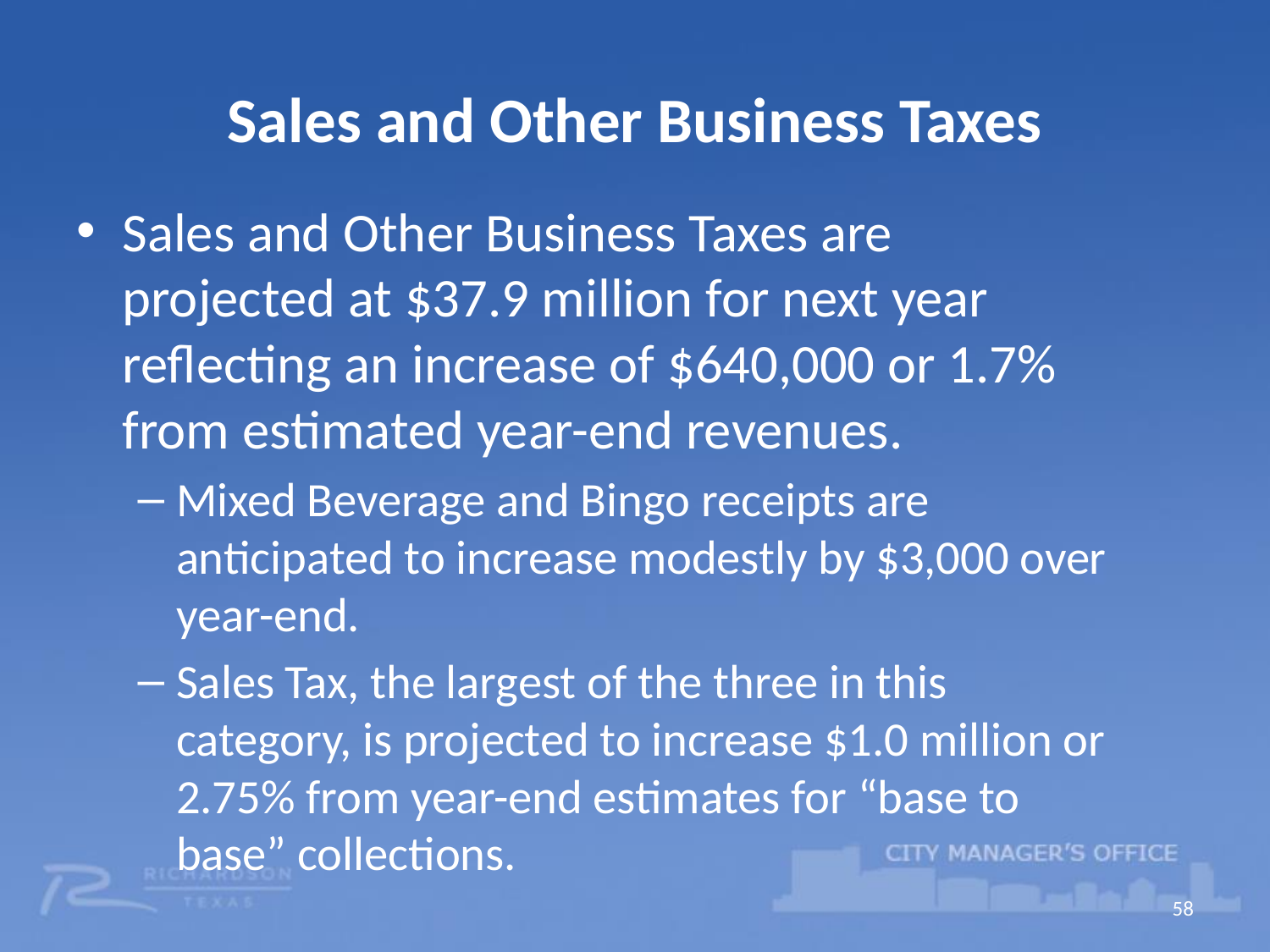

# Sales and Other Business Taxes
Sales and Other Business Taxes are projected at $37.9 million for next year reflecting an increase of $640,000 or 1.7% from estimated year-end revenues.
Mixed Beverage and Bingo receipts are anticipated to increase modestly by $3,000 over year-end.
Sales Tax, the largest of the three in this category, is projected to increase $1.0 million or 2.75% from year-end estimates for “base to base” collections.
58